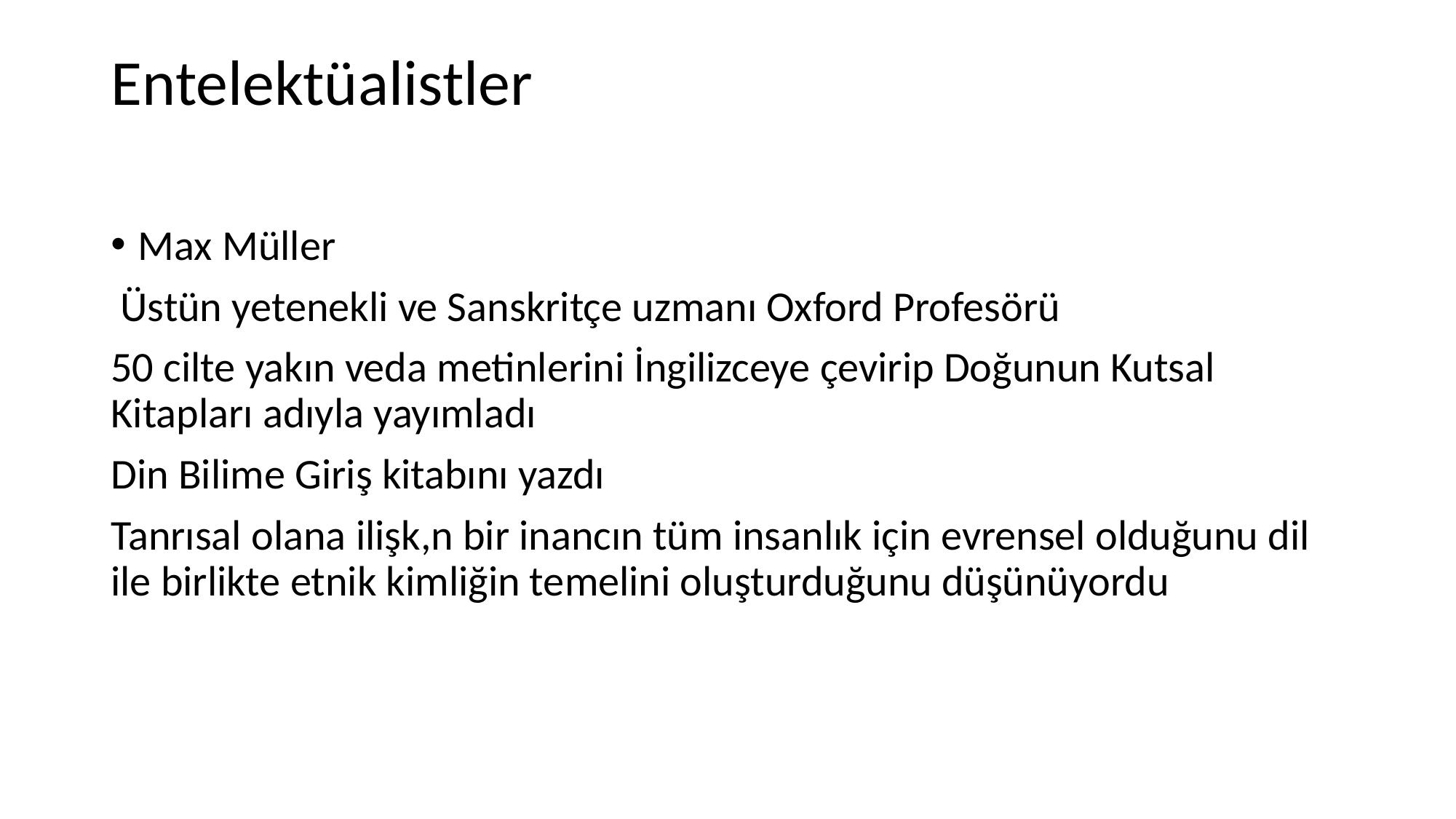

# Entelektüalistler
Max Müller
 Üstün yetenekli ve Sanskritçe uzmanı Oxford Profesörü
50 cilte yakın veda metinlerini İngilizceye çevirip Doğunun Kutsal Kitapları adıyla yayımladı
Din Bilime Giriş kitabını yazdı
Tanrısal olana ilişk,n bir inancın tüm insanlık için evrensel olduğunu dil ile birlikte etnik kimliğin temelini oluşturduğunu düşünüyordu